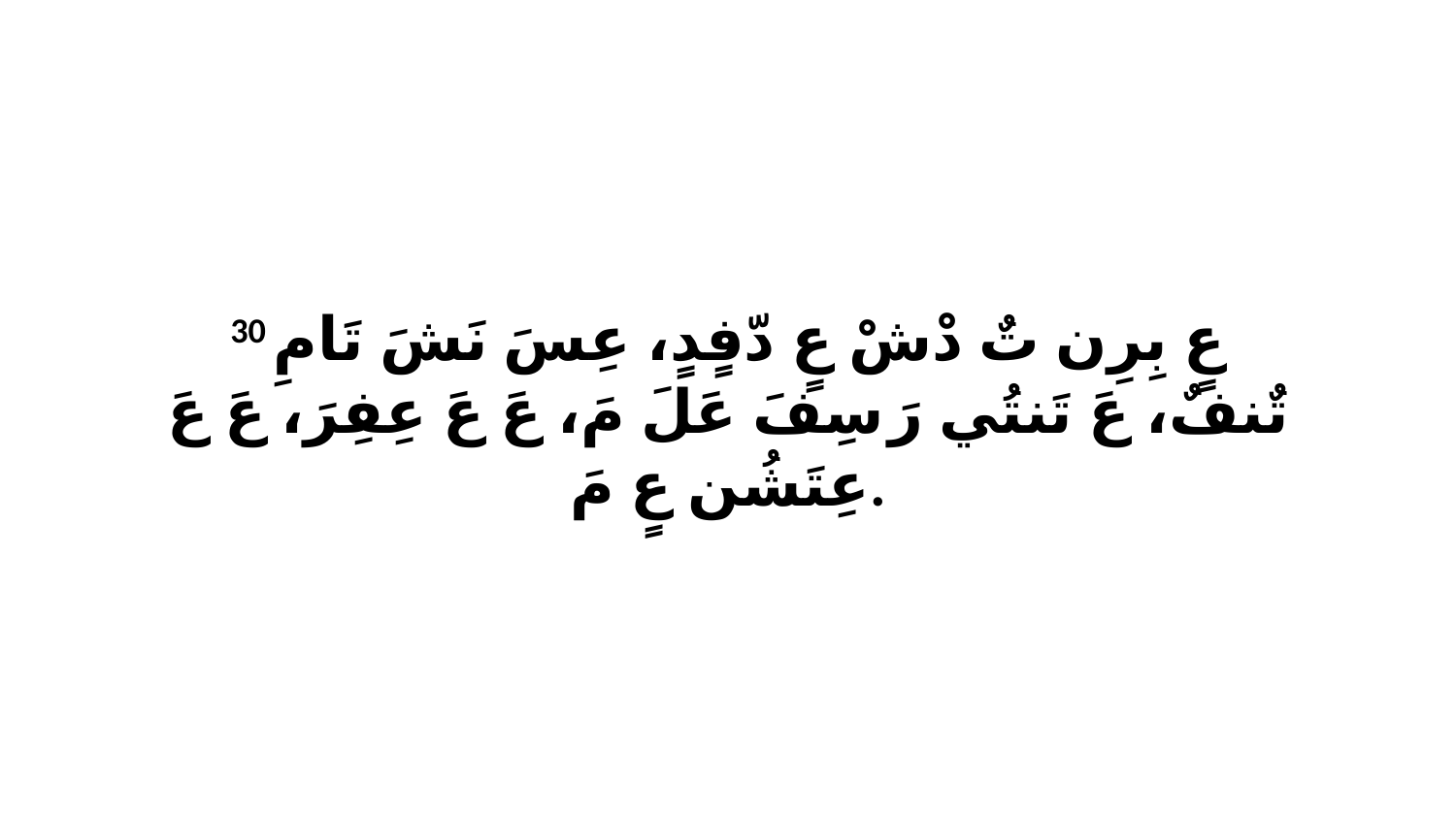

30 عٍ بِرِن تٌ دْشْ عٍ دّفٍدٍ، عِسَ نَشَ تَامِ تٌنفٌ، عَ تَنتُي رَ سِفَ عَلَ مَ، عَ عَ عِفِرَ، عَ عَ عِتَشُن عٍ مَ.